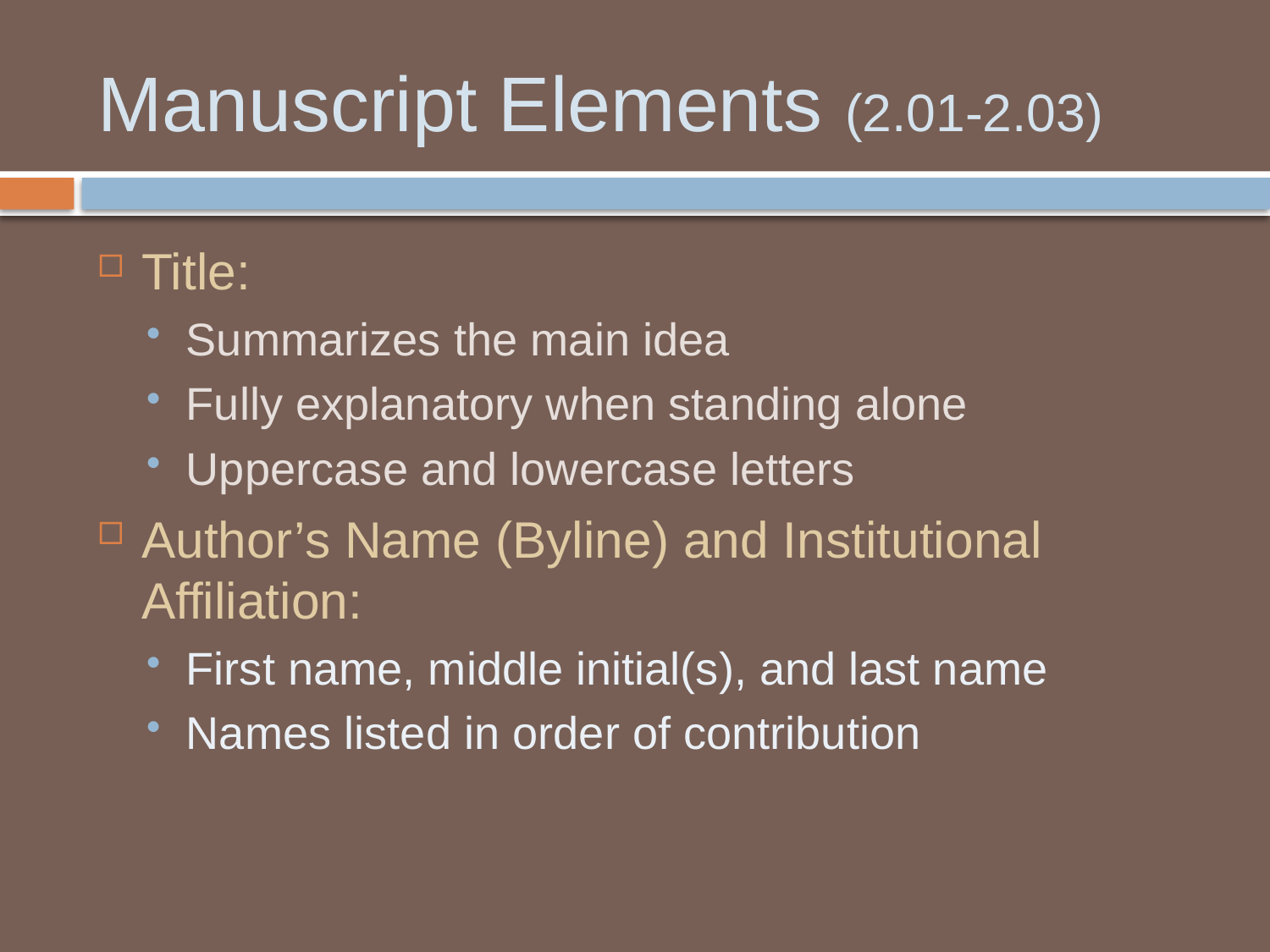

# Manuscript Elements (2.01-2.03)
Title:
Summarizes the main idea
Fully explanatory when standing alone
Uppercase and lowercase letters
Author’s Name (Byline) and Institutional Affiliation:
First name, middle initial(s), and last name
Names listed in order of contribution